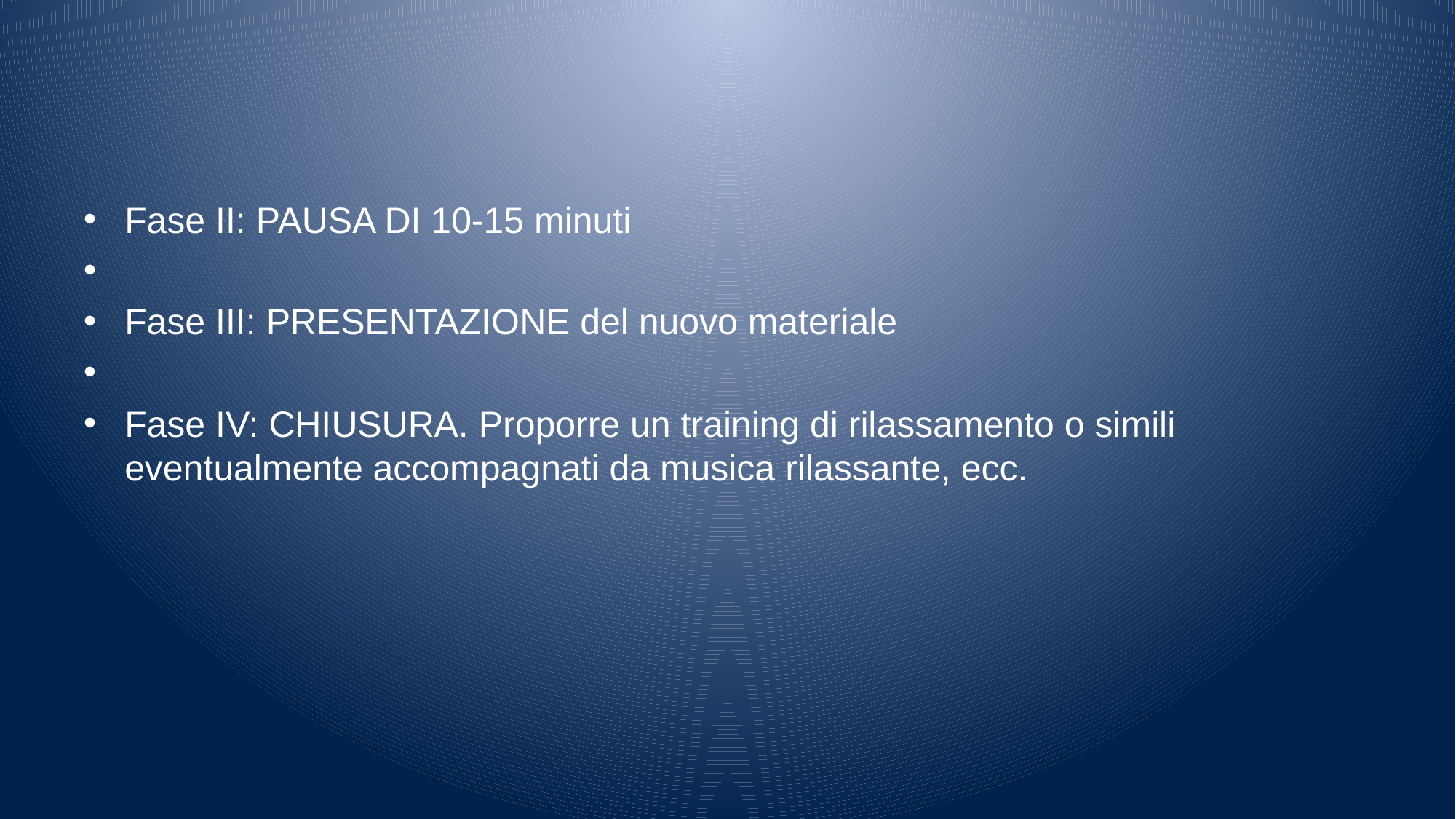

#
Fase II: PAUSA DI 10-15 minuti

Fase III: PRESENTAZIONE del nuovo materiale

Fase IV: CHIUSURA. Proporre un training di rilassamento o simili eventualmente accompagnati da musica rilassante, ecc.